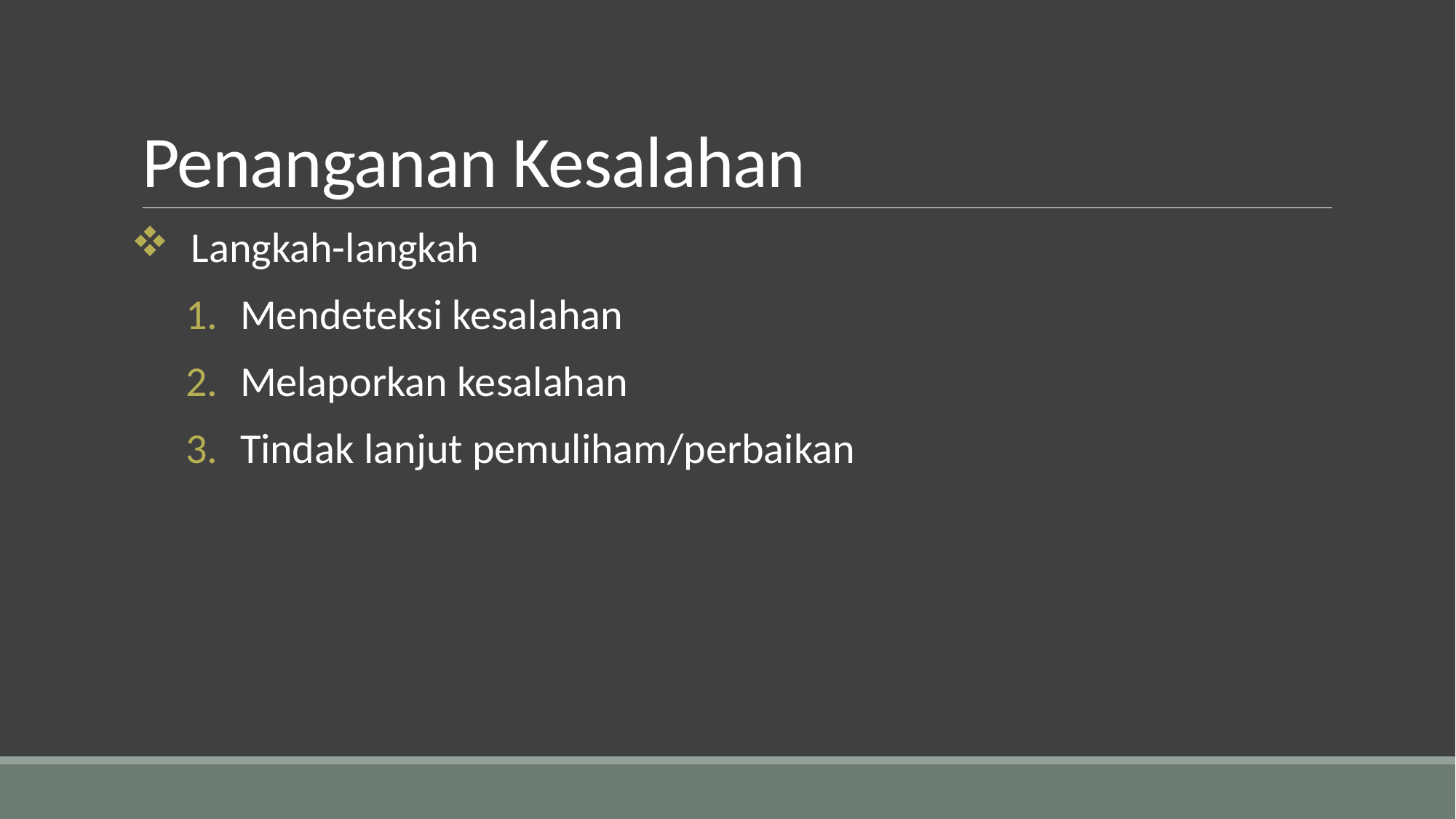

# Penanganan Kesalahan
Langkah-langkah
Mendeteksi kesalahan
Melaporkan kesalahan
Tindak lanjut pemuliham/perbaikan